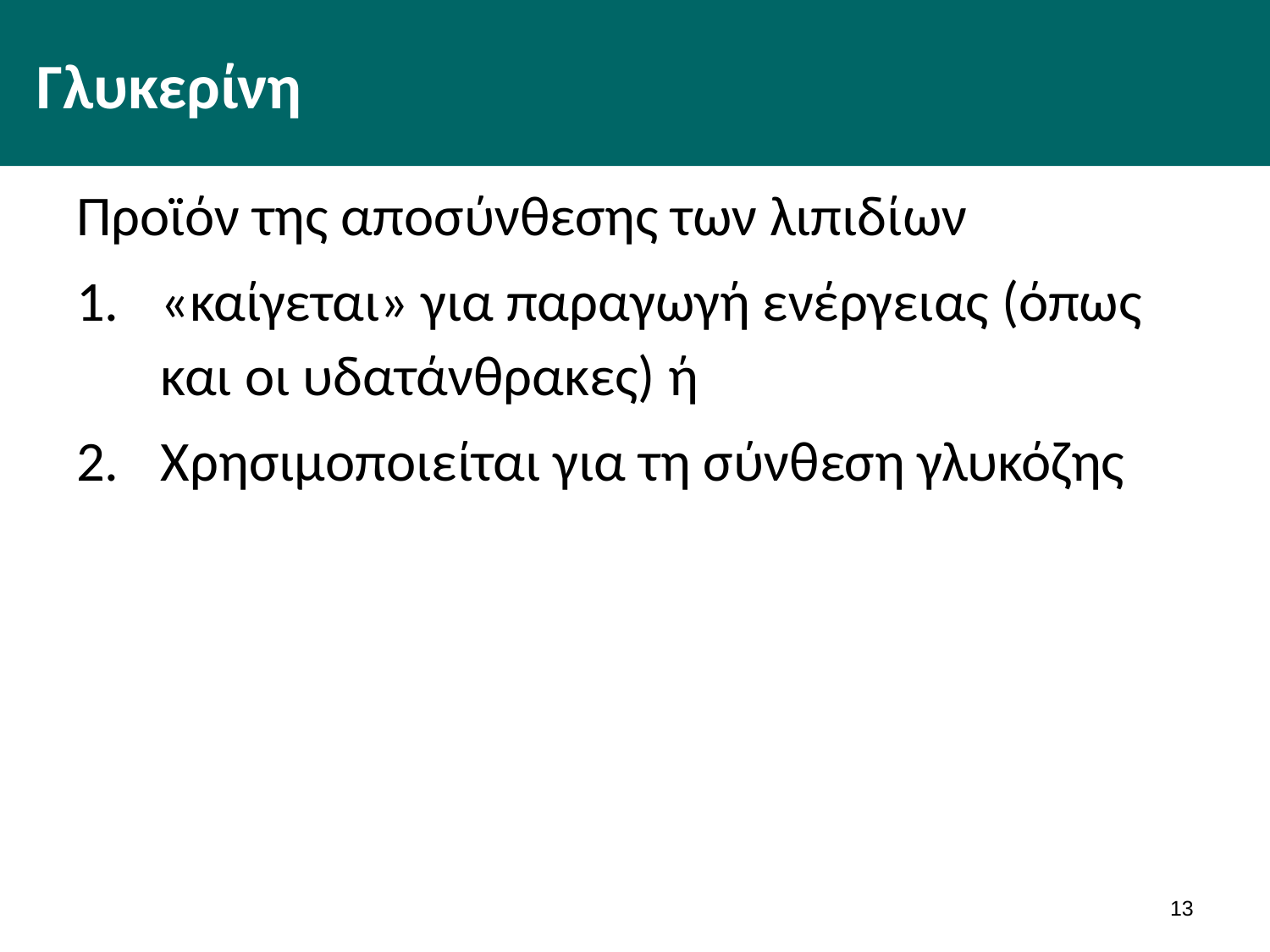

# Γλυκερίνη
Προϊόν της αποσύνθεσης των λιπιδίων
«καίγεται» για παραγωγή ενέργειας (όπως και οι υδατάνθρακες) ή
Χρησιμοποιείται για τη σύνθεση γλυκόζης
13